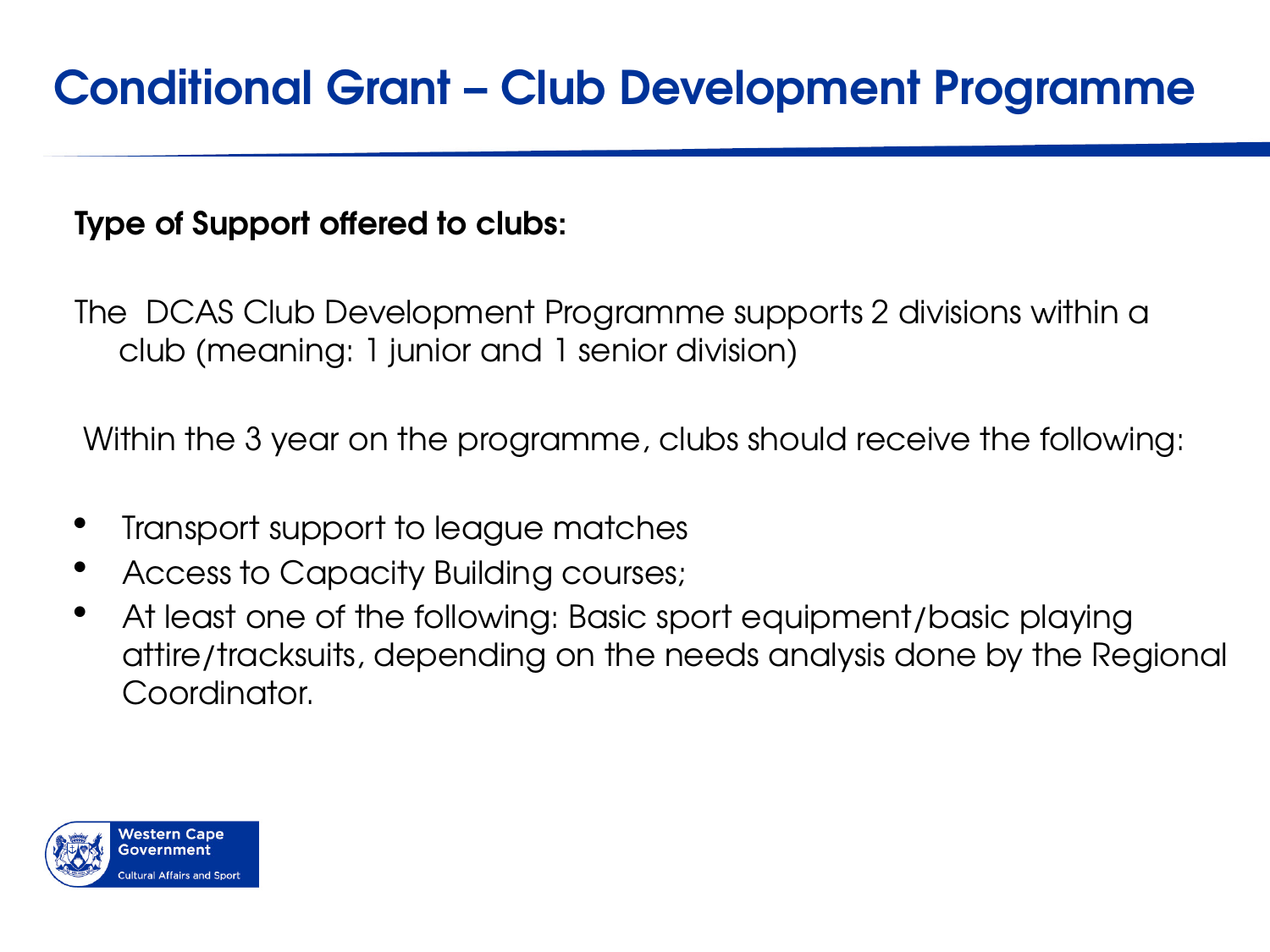

# Conditional Grant – Club Development Programme

Type of Support offered to clubs:

The  DCAS Club Development Programme supports 2 divisions within a               club (meaning: 1 junior and 1 senior division)

 Within the 3 year on the programme, clubs should receive the following:

Transport support to league matches
Access to Capacity Building courses;
At least one of the following: Basic sport equipment/basic playing attire/tracksuits, depending on the needs analysis done by the Regional Coordinator.